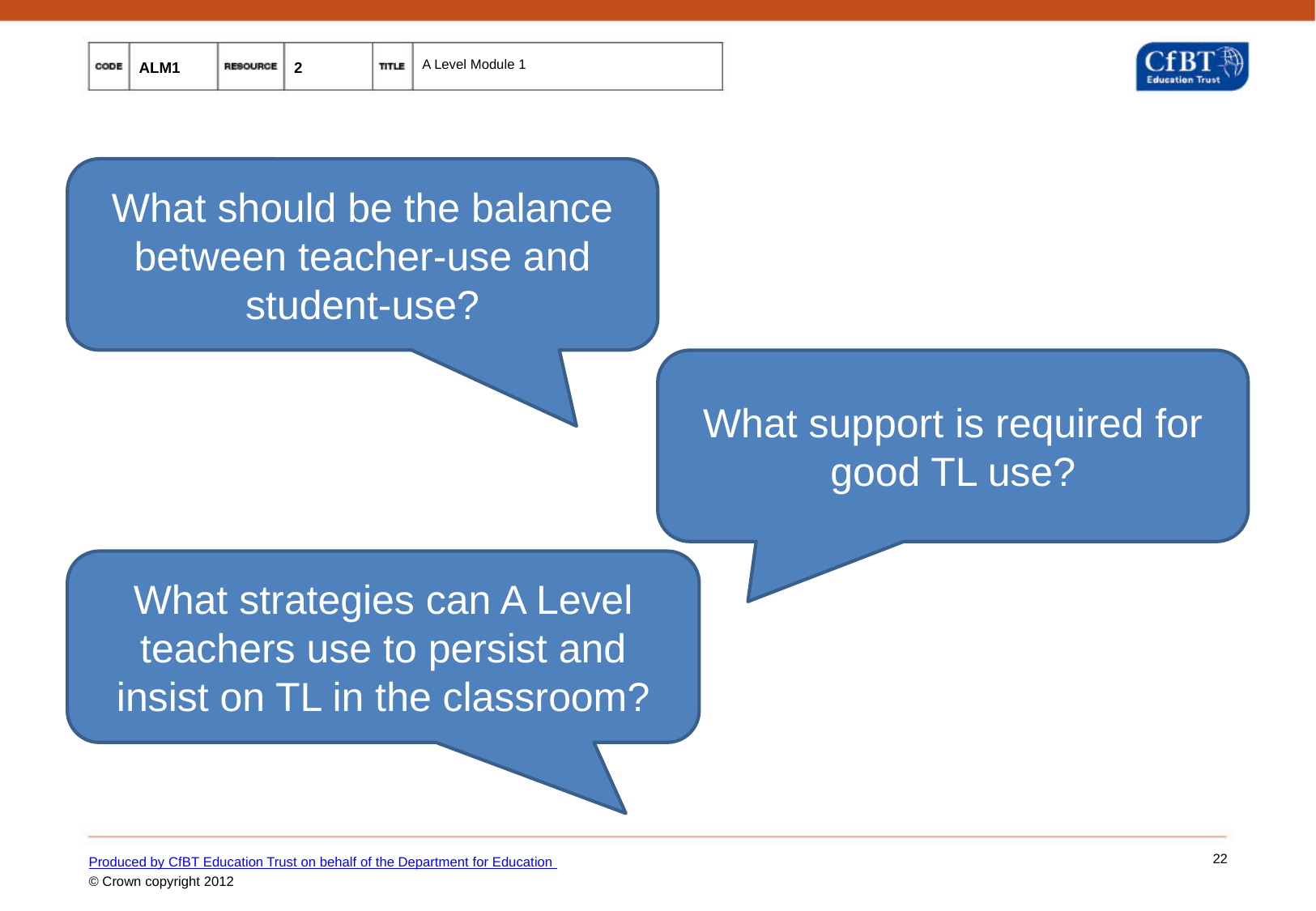

# Target Language
What should be the balance between teacher-use and student-use?
What support is required for good TL use?
What strategies can A Level teachers use to persist and insist on TL in the classroom?